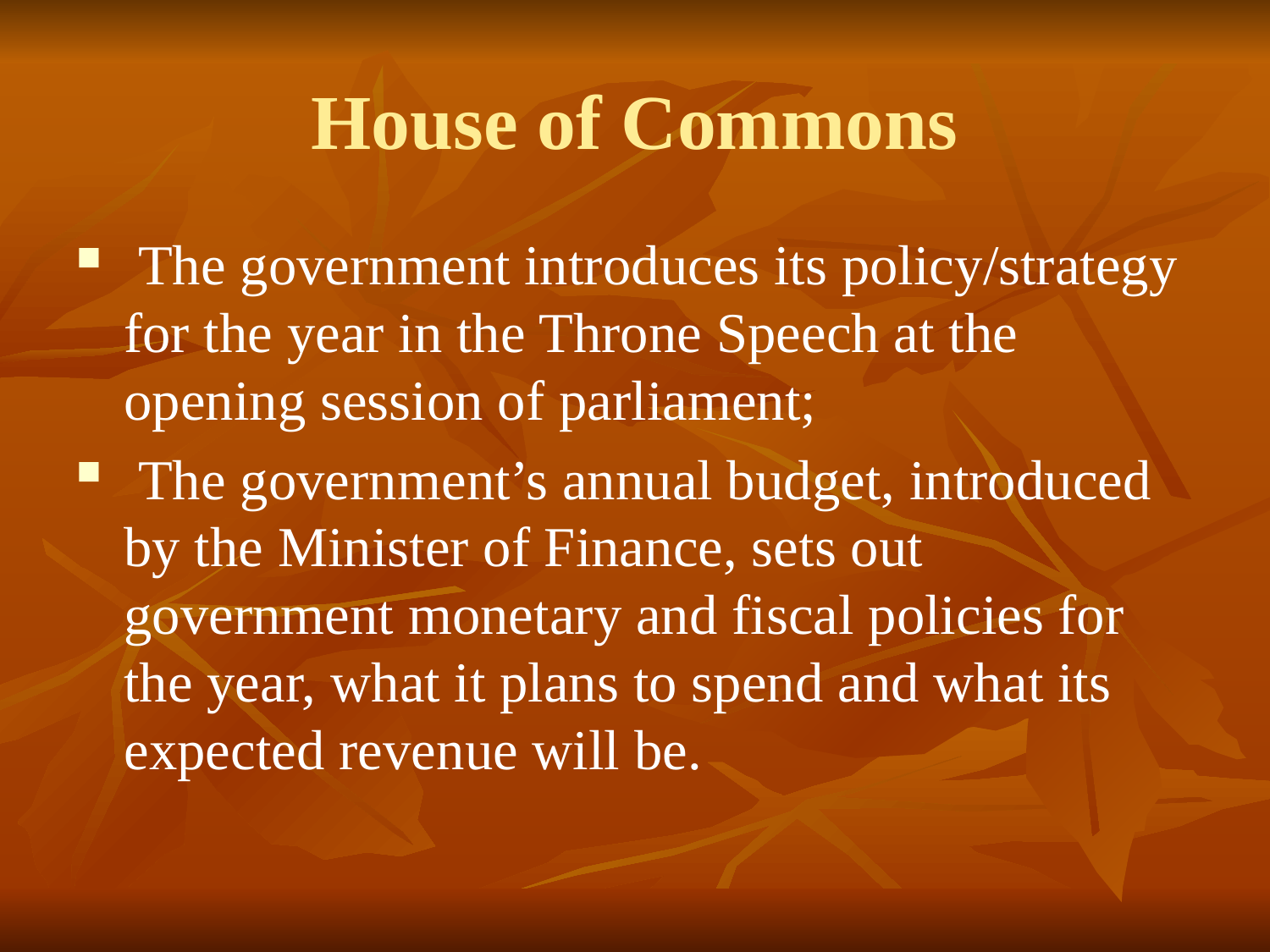

House of Commons
 The government introduces its policy/strategy for the year in the Throne Speech at the opening session of parliament;
 The government’s annual budget, introduced by the Minister of Finance, sets out government monetary and fiscal policies for the year, what it plans to spend and what its expected revenue will be.